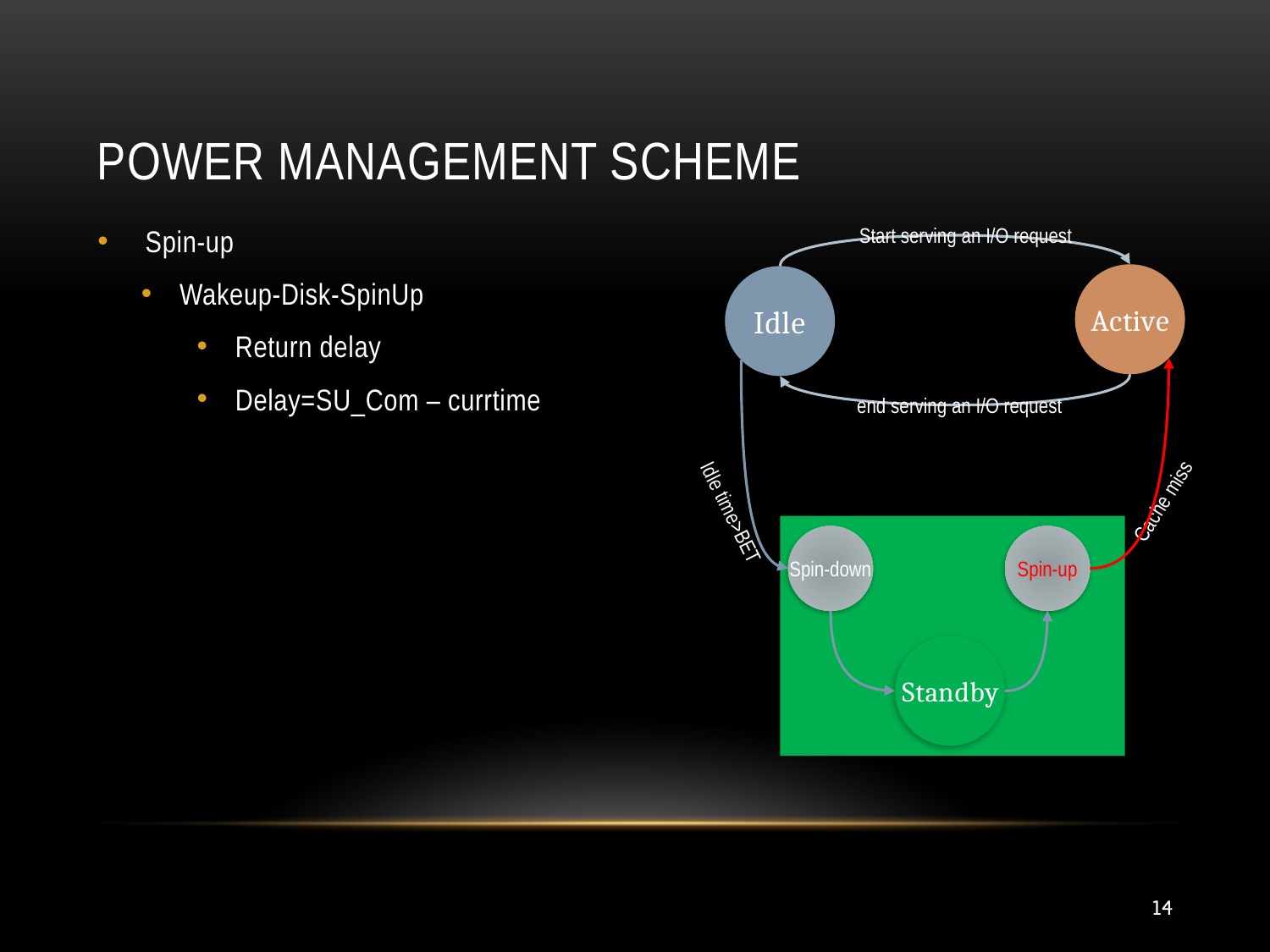

# Power management scheme
Spin-up
Wakeup-Disk-SpinUp
Return delay
Delay=SU_Com – currtime

Start serving an I/O request
Active
Idle
end serving an I/O request
Cache miss
Idle time>BET

Spin-down
Spin-up
Standby
14